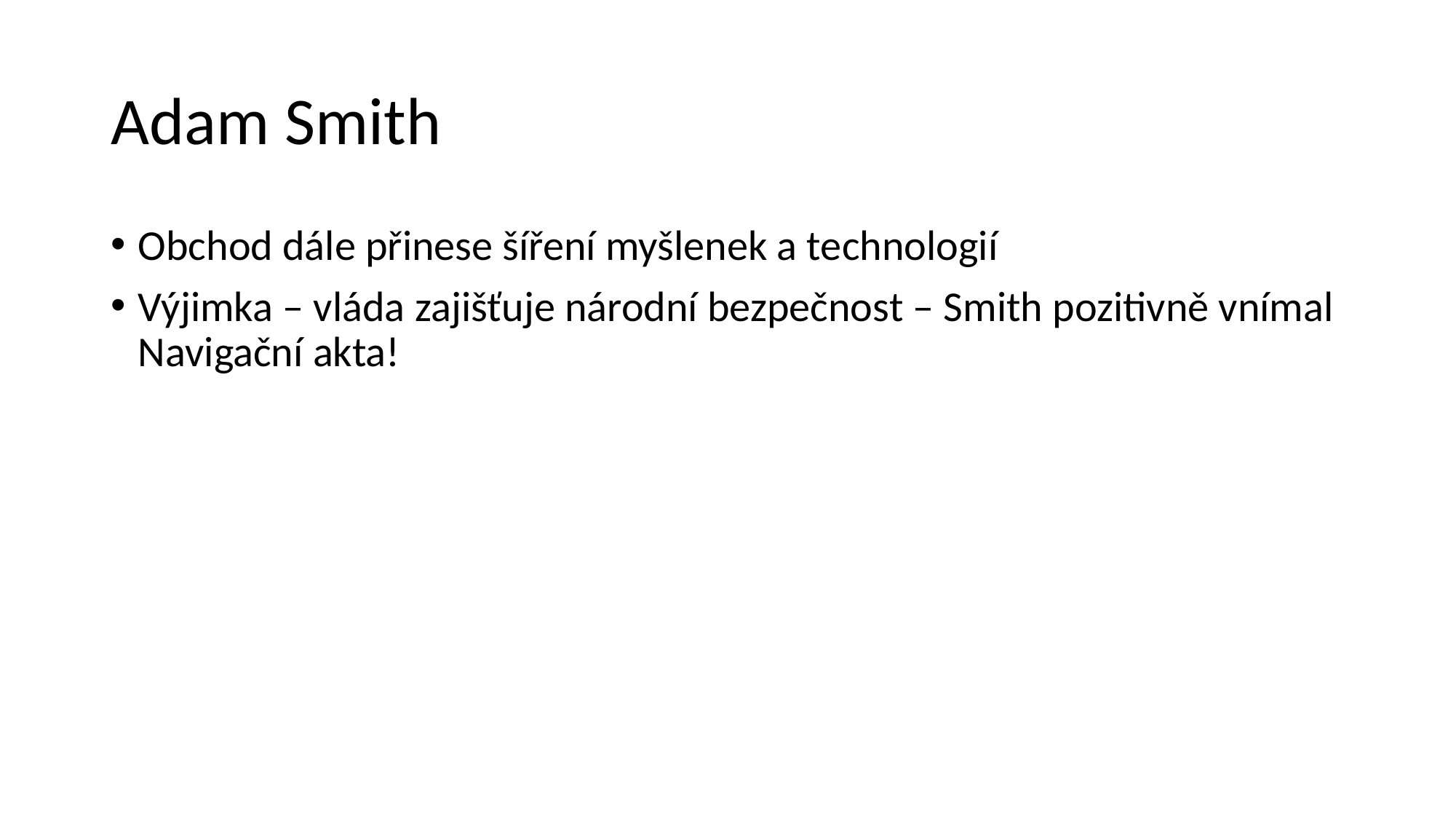

# Adam Smith
Obchod dále přinese šíření myšlenek a technologií
Výjimka – vláda zajišťuje národní bezpečnost – Smith pozitivně vnímal Navigační akta!